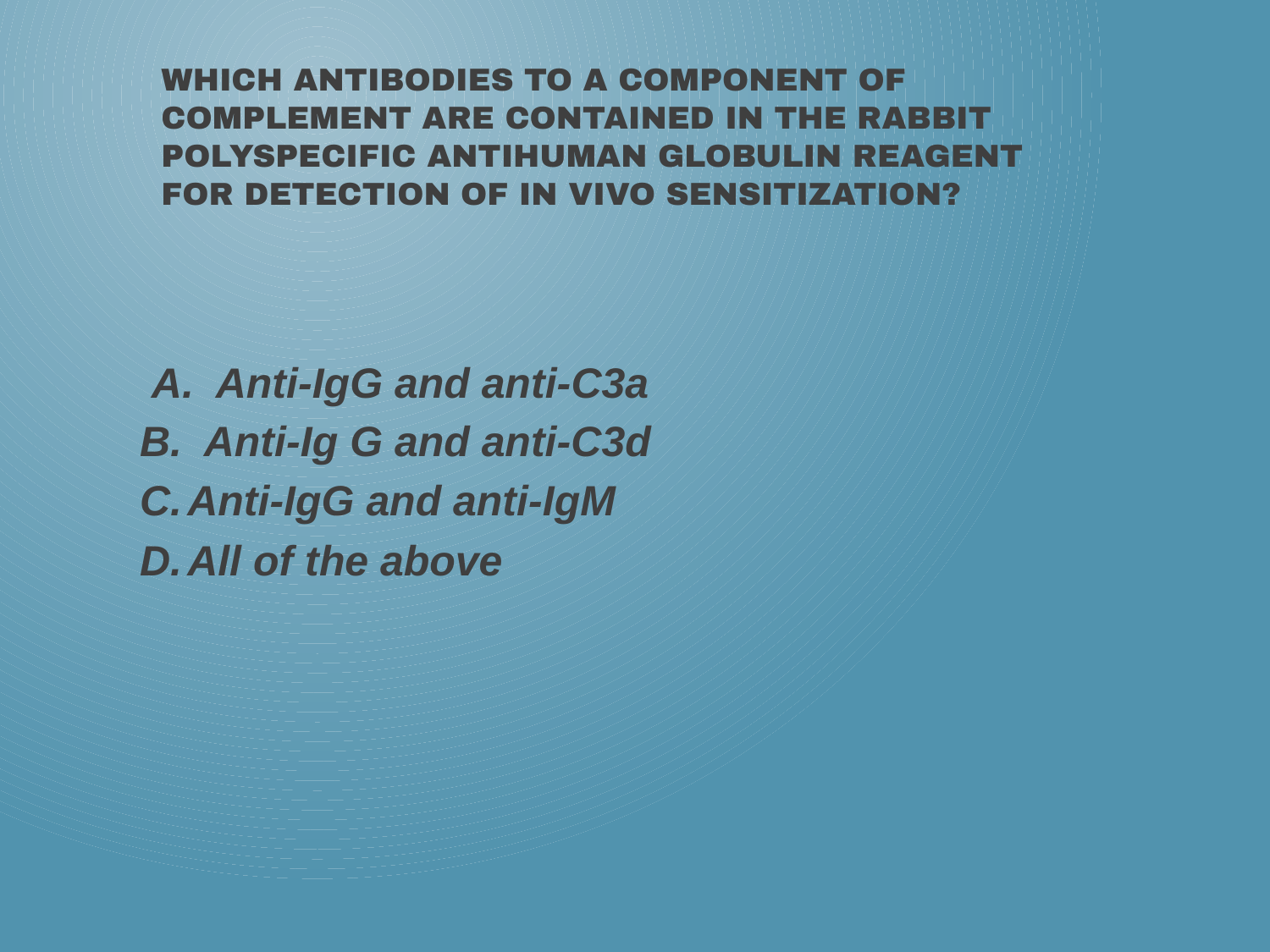

# Which antibodies to a component of complement are contained in the rabbit polyspecific antihuman globulin reagent for Detection of in vivo sensitization?
 A.  Anti-IgG and anti-C3a
B.  Anti-Ig G and anti-C3d
Anti-IgG and anti-IgM
All of the above